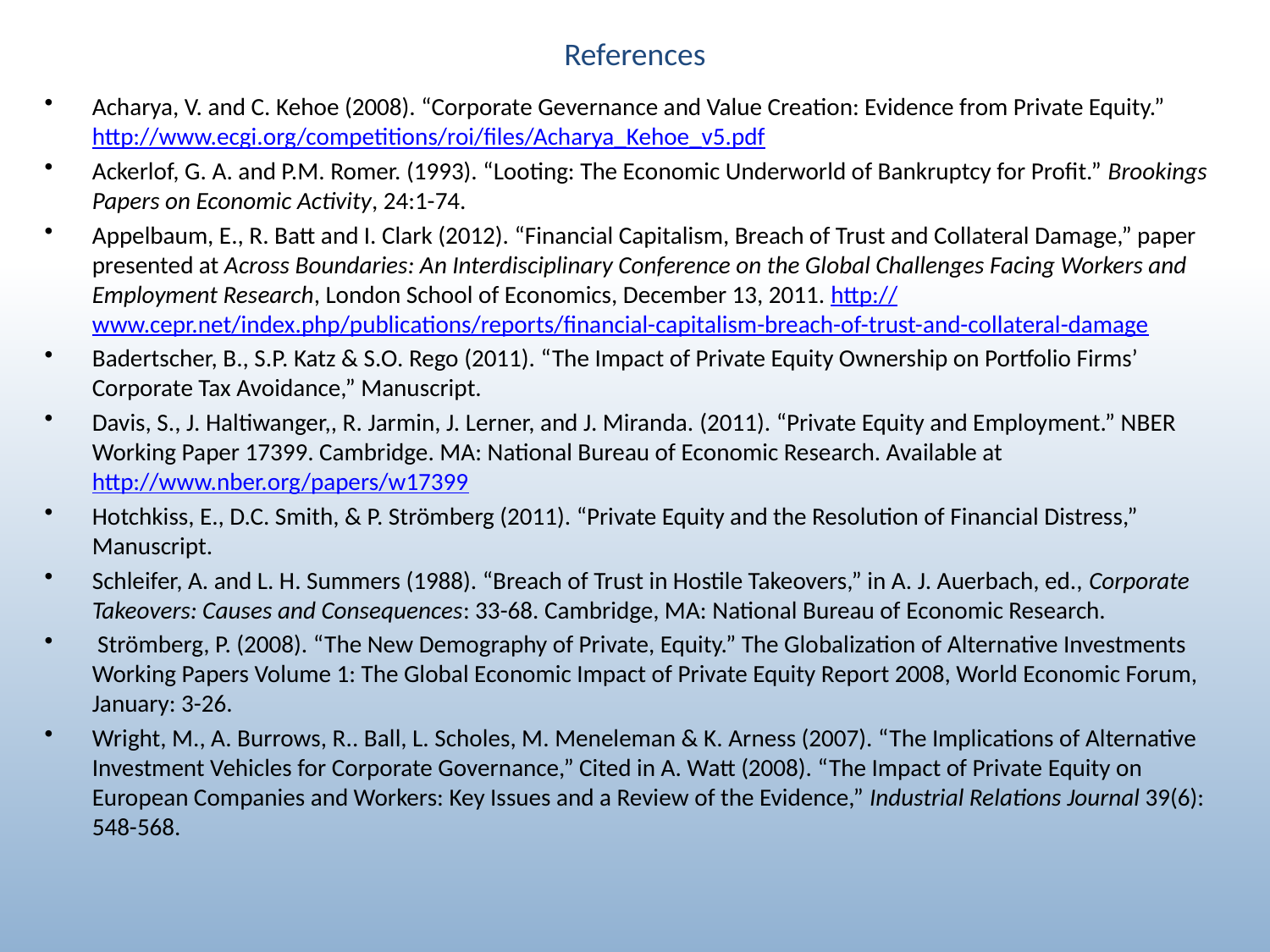

# References
Acharya, V. and C. Kehoe (2008). “Corporate Gevernance and Value Creation: Evidence from Private Equity.” http://www.ecgi.org/competitions/roi/files/Acharya_Kehoe_v5.pdf
Ackerlof, G. A. and P.M. Romer. (1993). “Looting: The Economic Underworld of Bankruptcy for Profit.” Brookings Papers on Economic Activity, 24:1-74.
Appelbaum, E., R. Batt and I. Clark (2012). “Financial Capitalism, Breach of Trust and Collateral Damage,” paper presented at Across Boundaries: An Interdisciplinary Conference on the Global Challenges Facing Workers and Employment Research, London School of Economics, December 13, 2011. http://www.cepr.net/index.php/publications/reports/financial-capitalism-breach-of-trust-and-collateral-damage
Badertscher, B., S.P. Katz & S.O. Rego (2011). “The Impact of Private Equity Ownership on Portfolio Firms’ Corporate Tax Avoidance,” Manuscript.
Davis, S., J. Haltiwanger,, R. Jarmin, J. Lerner, and J. Miranda. (2011). “Private Equity and Employment.” NBER Working Paper 17399. Cambridge. MA: National Bureau of Economic Research. Available at http://www.nber.org/papers/w17399
Hotchkiss, E., D.C. Smith, & P. Strömberg (2011). “Private Equity and the Resolution of Financial Distress,” Manuscript.
Schleifer, A. and L. H. Summers (1988). “Breach of Trust in Hostile Takeovers,” in A. J. Auerbach, ed., Corporate Takeovers: Causes and Consequences: 33-68. Cambridge, MA: National Bureau of Economic Research.
 Strömberg, P. (2008). “The New Demography of Private, Equity.” The Globalization of Alternative Investments Working Papers Volume 1: The Global Economic Impact of Private Equity Report 2008, World Economic Forum, January: 3-26.
Wright, M., A. Burrows, R.. Ball, L. Scholes, M. Meneleman & K. Arness (2007). “The Implications of Alternative Investment Vehicles for Corporate Governance,” Cited in A. Watt (2008). “The Impact of Private Equity on European Companies and Workers: Key Issues and a Review of the Evidence,” Industrial Relations Journal 39(6): 548-568.